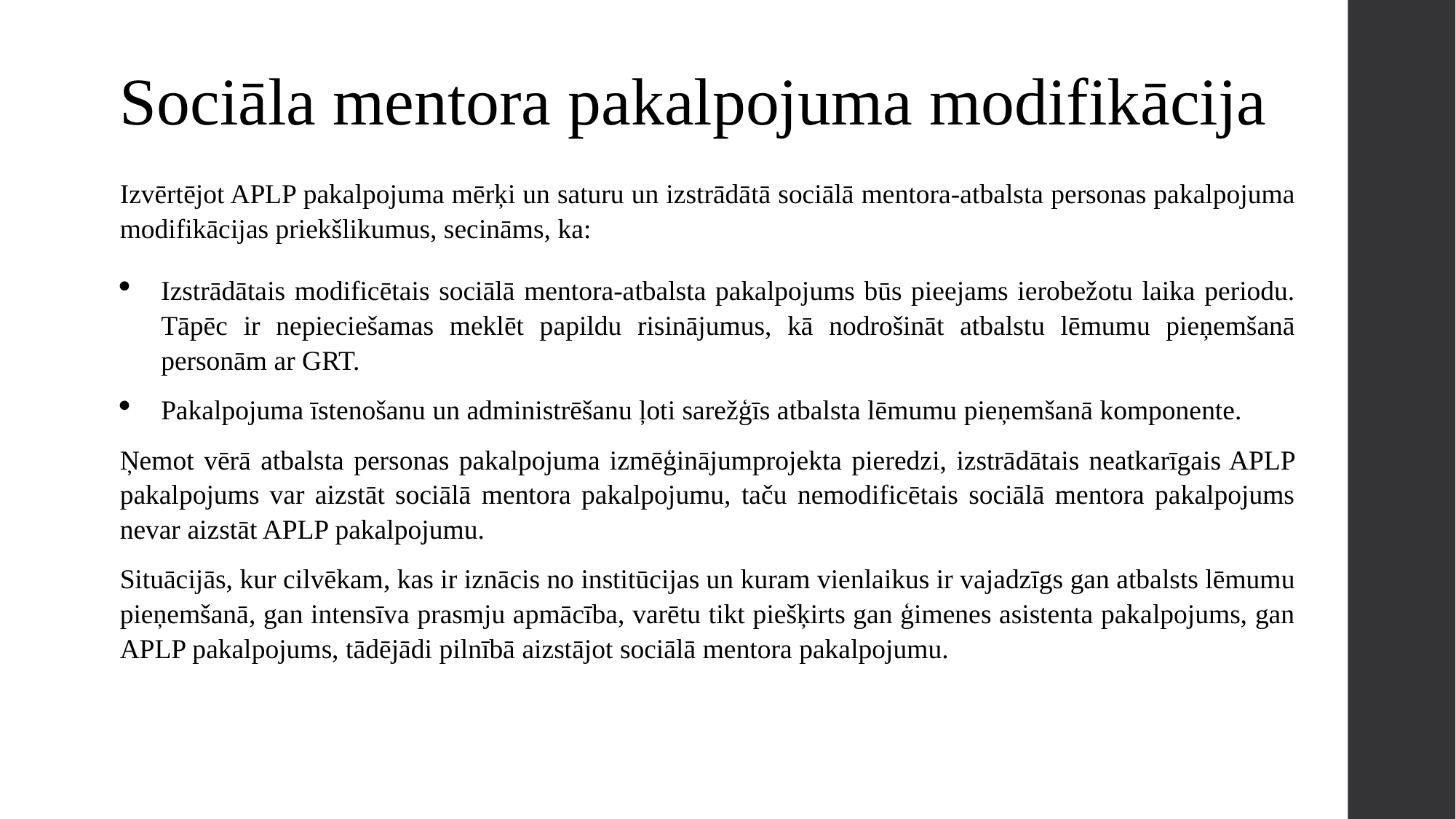

# Sociāla mentora pakalpojuma modifikācija
Izvērtējot APLP pakalpojuma mērķi un saturu un izstrādātā sociālā mentora-atbalsta personas pakalpojuma modifikācijas priekšlikumus, secināms, ka:
Izstrādātais modificētais sociālā mentora-atbalsta pakalpojums būs pieejams ierobežotu laika periodu. Tāpēc ir nepieciešamas meklēt papildu risinājumus, kā nodrošināt atbalstu lēmumu pieņemšanā personām ar GRT.
Pakalpojuma īstenošanu un administrēšanu ļoti sarežģīs atbalsta lēmumu pieņemšanā komponente.
Ņemot vērā atbalsta personas pakalpojuma izmēģinājumprojekta pieredzi, izstrādātais neatkarīgais APLP pakalpojums var aizstāt sociālā mentora pakalpojumu, taču nemodificētais sociālā mentora pakalpojums nevar aizstāt APLP pakalpojumu.
Situācijās, kur cilvēkam, kas ir iznācis no institūcijas un kuram vienlaikus ir vajadzīgs gan atbalsts lēmumu pieņemšanā, gan intensīva prasmju apmācība, varētu tikt piešķirts gan ģimenes asistenta pakalpojums, gan APLP pakalpojums, tādējādi pilnībā aizstājot sociālā mentora pakalpojumu.